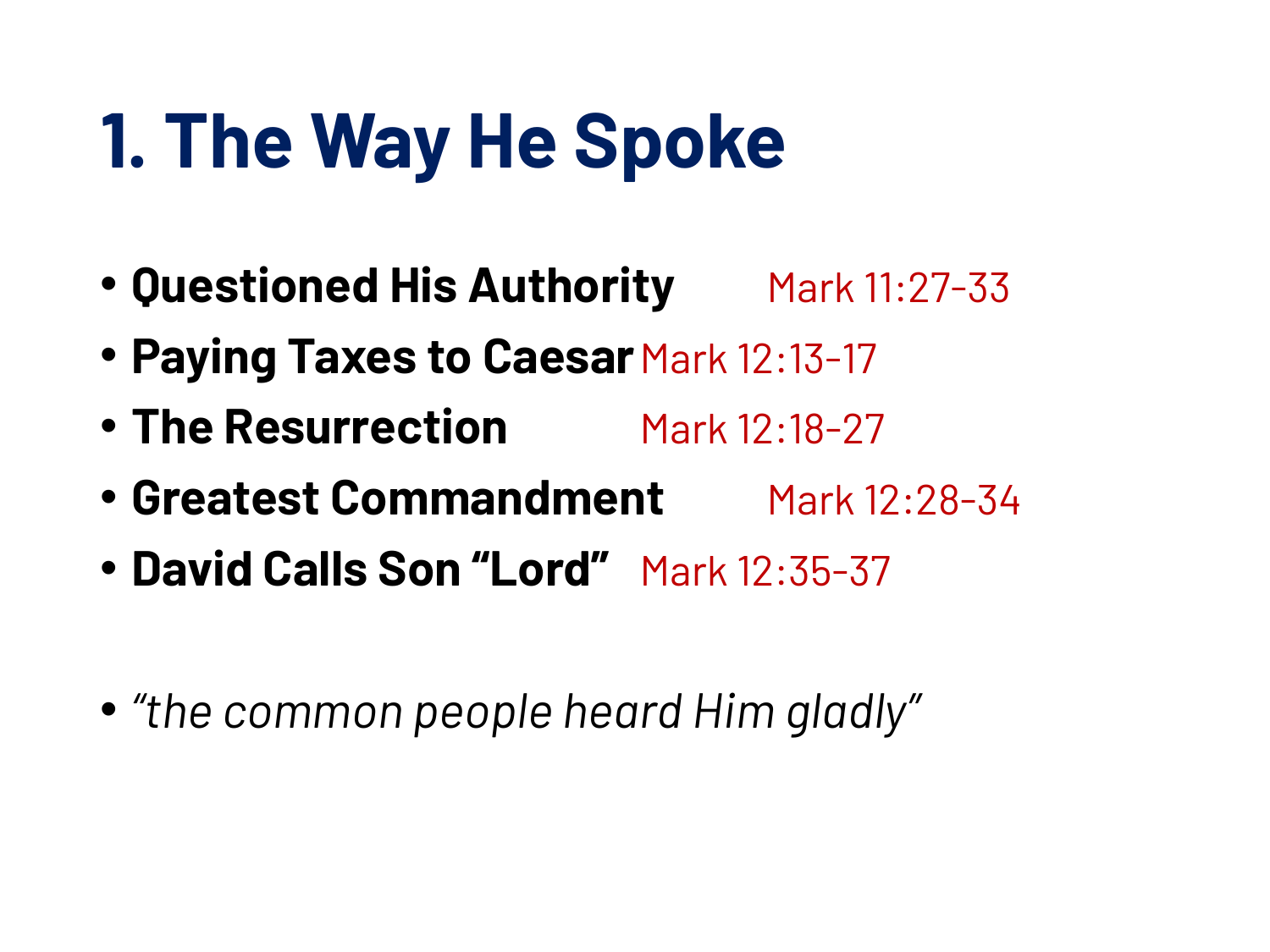

# 1. The Way He Spoke
Questioned His Authority	Mark 11:27-33
Paying Taxes to Caesar	Mark 12:13-17
The Resurrection		Mark 12:18-27
Greatest Commandment	Mark 12:28-34
David Calls Son “Lord”	Mark 12:35-37

“the common people heard Him gladly”